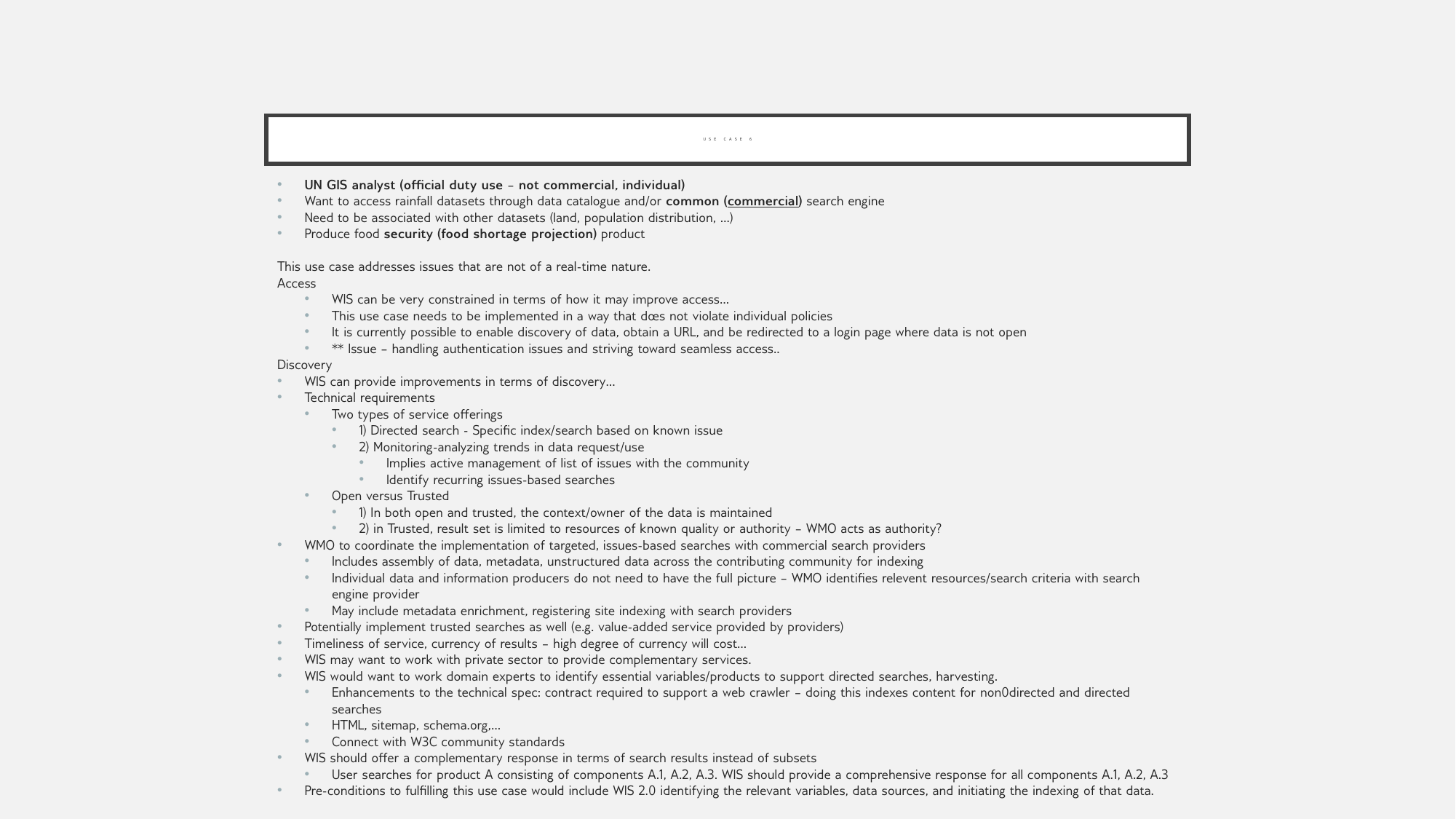

# USE case 6
UN GIS analyst (official duty use – not commercial, individual)
Want to access rainfall datasets through data catalogue and/or common (commercial) search engine
Need to be associated with other datasets (land, population distribution, …)
Produce food security (food shortage projection) product

This use case addresses issues that are not of a real-time nature.
Access
WIS can be very constrained in terms of how it may improve access…
This use case needs to be implemented in a way that does not violate individual policies
It is currently possible to enable discovery of data, obtain a URL, and be redirected to a login page where data is not open
** Issue – handling authentication issues and striving toward seamless access..
Discovery
WIS can provide improvements in terms of discovery…
Technical requirements
Two types of service offerings
1) Directed search - Specific index/search based on known issue
2) Monitoring-analyzing trends in data request/use
Implies active management of list of issues with the community
Identify recurring issues-based searches
Open versus Trusted
1) In both open and trusted, the context/owner of the data is maintained
2) in Trusted, result set is limited to resources of known quality or authority – WMO acts as authority?
WMO to coordinate the implementation of targeted, issues-based searches with commercial search providers
Includes assembly of data, metadata, unstructured data across the contributing community for indexing
Individual data and information producers do not need to have the full picture – WMO identifies relevent resources/search criteria with search engine provider
May include metadata enrichment, registering site indexing with search providers
Potentially implement trusted searches as well (e.g. value-added service provided by providers)
Timeliness of service, currency of results – high degree of currency will cost…
WIS may want to work with private sector to provide complementary services.
WIS would want to work domain experts to identify essential variables/products to support directed searches, harvesting.
Enhancements to the technical spec: contract required to support a web crawler – doing this indexes content for non0directed and directed searches
HTML, sitemap, schema.org,…
Connect with W3C community standards
WIS should offer a complementary response in terms of search results instead of subsets
User searches for product A consisting of components A.1, A.2, A.3. WIS should provide a comprehensive response for all components A.1, A.2, A.3
Pre-conditions to fulfilling this use case would include WIS 2.0 identifying the relevant variables, data sources, and initiating the indexing of that data.